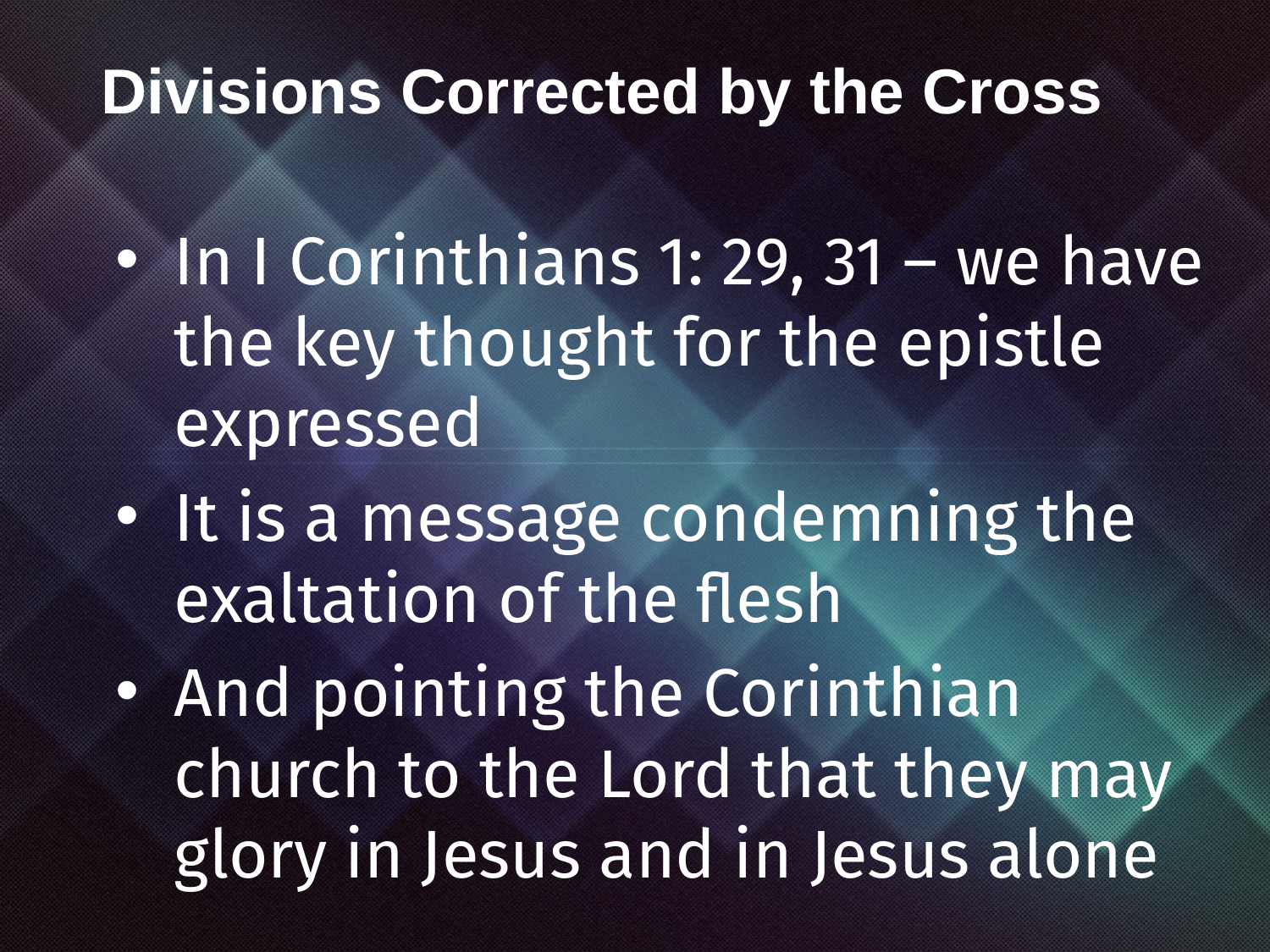

Divisions Corrected by the Cross
In I Corinthians 1: 29, 31 – we have the key thought for the epistle expressed
It is a message condemning the exaltation of the flesh
And pointing the Corinthian church to the Lord that they may glory in Jesus and in Jesus alone